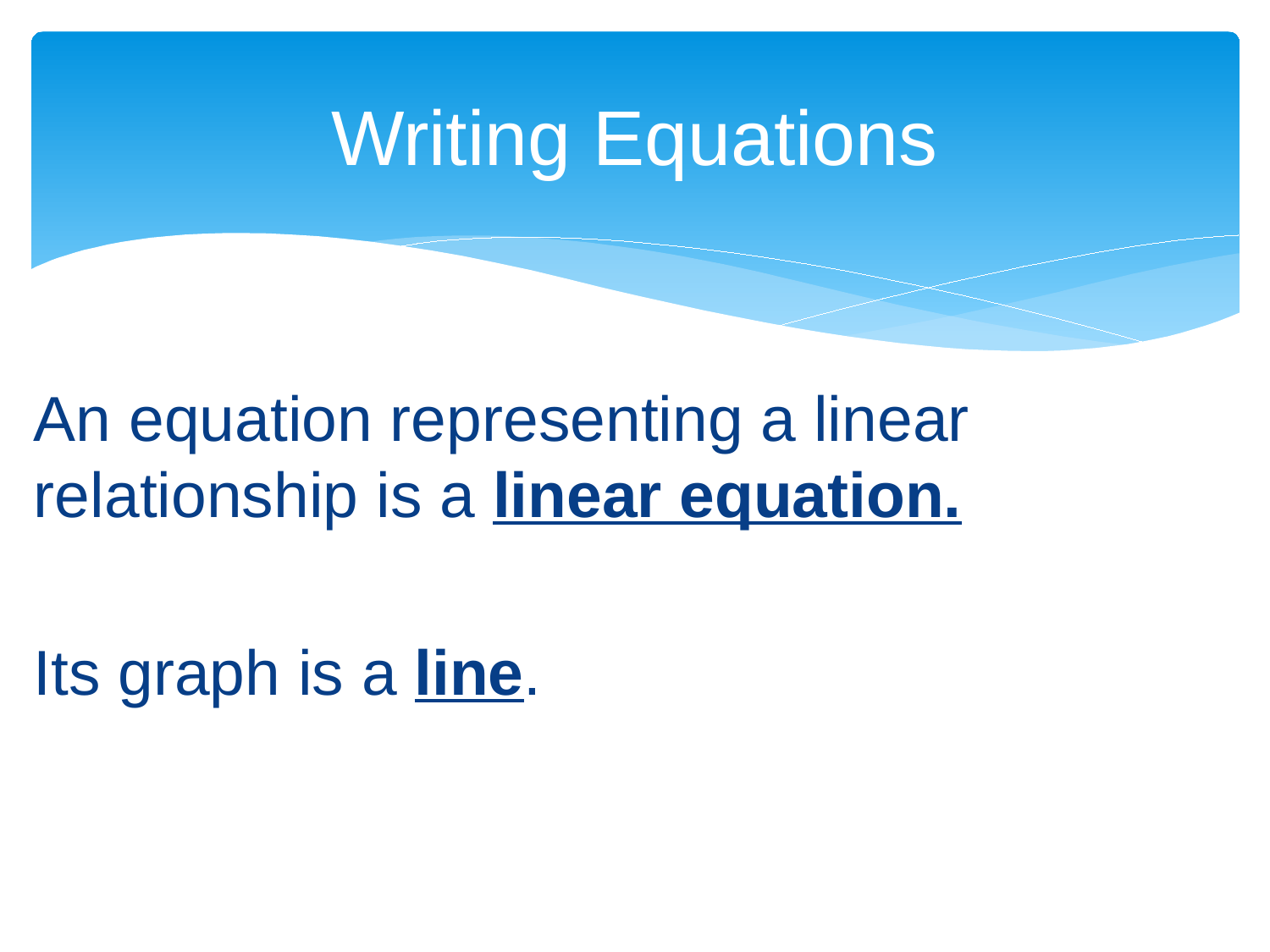

# Writing Equations
An equation representing a linear relationship is a linear equation.

Its graph is a line.